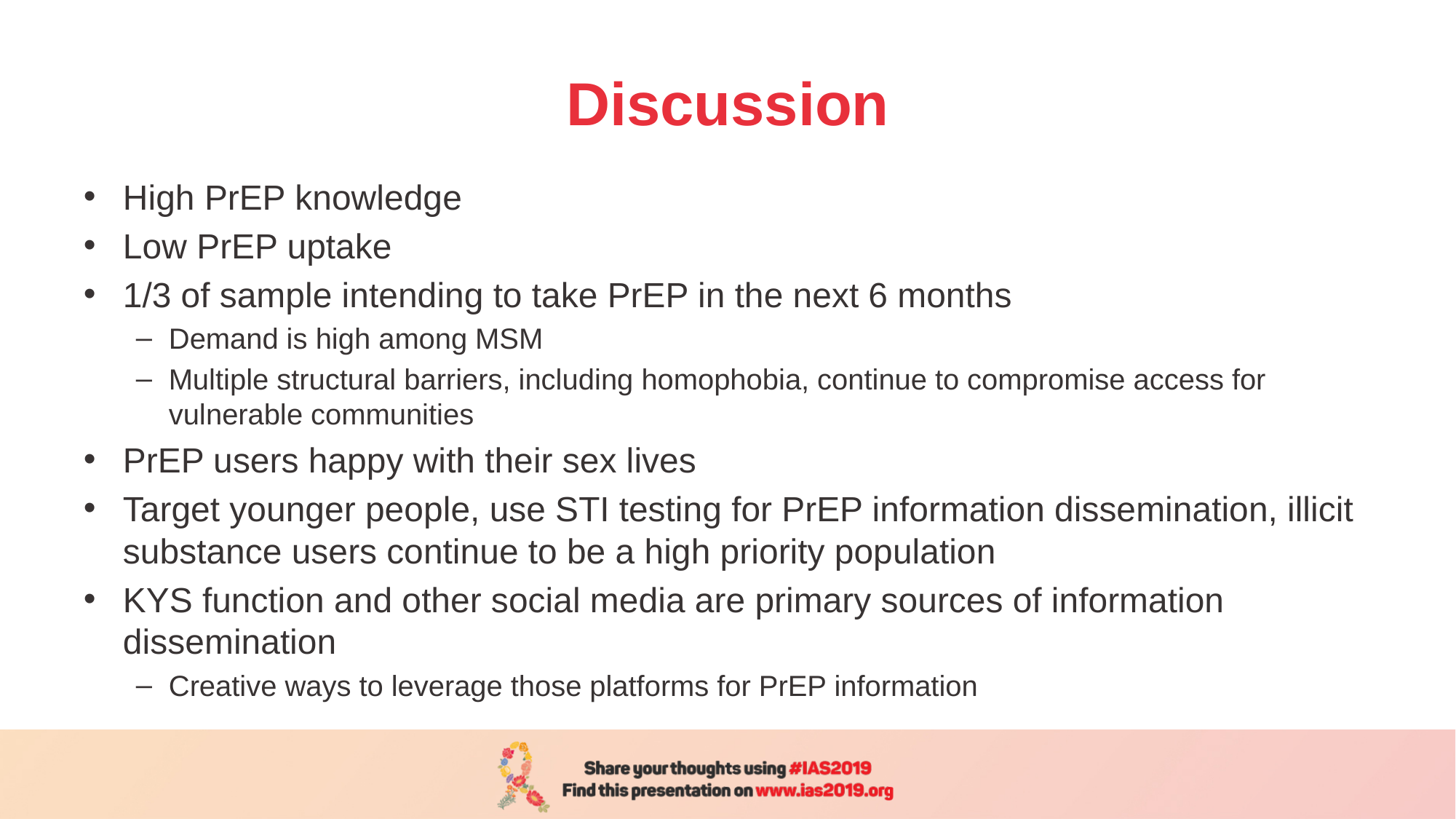

# Discussion
High PrEP knowledge
Low PrEP uptake
1/3 of sample intending to take PrEP in the next 6 months
Demand is high among MSM
Multiple structural barriers, including homophobia, continue to compromise access for vulnerable communities
PrEP users happy with their sex lives
Target younger people, use STI testing for PrEP information dissemination, illicit substance users continue to be a high priority population
KYS function and other social media are primary sources of information dissemination
Creative ways to leverage those platforms for PrEP information